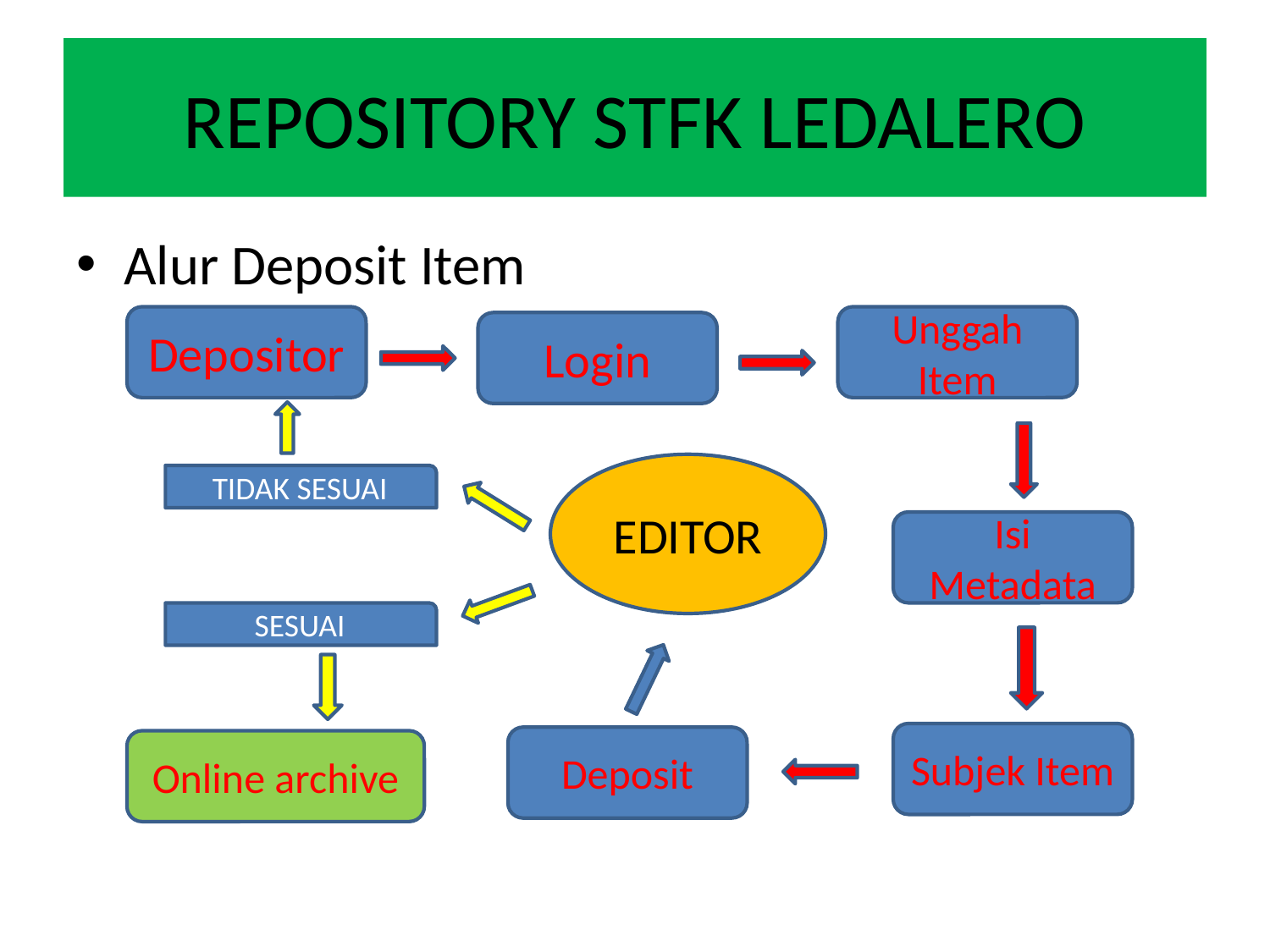

# REPOSITORY STFK LEDALERO
Alur Deposit Item
Depositor
Unggah Item
Login

EDITOR
TIDAK SESUAI

Isi Metadata

SESUAI

Subjek Item
Deposit
Online archive